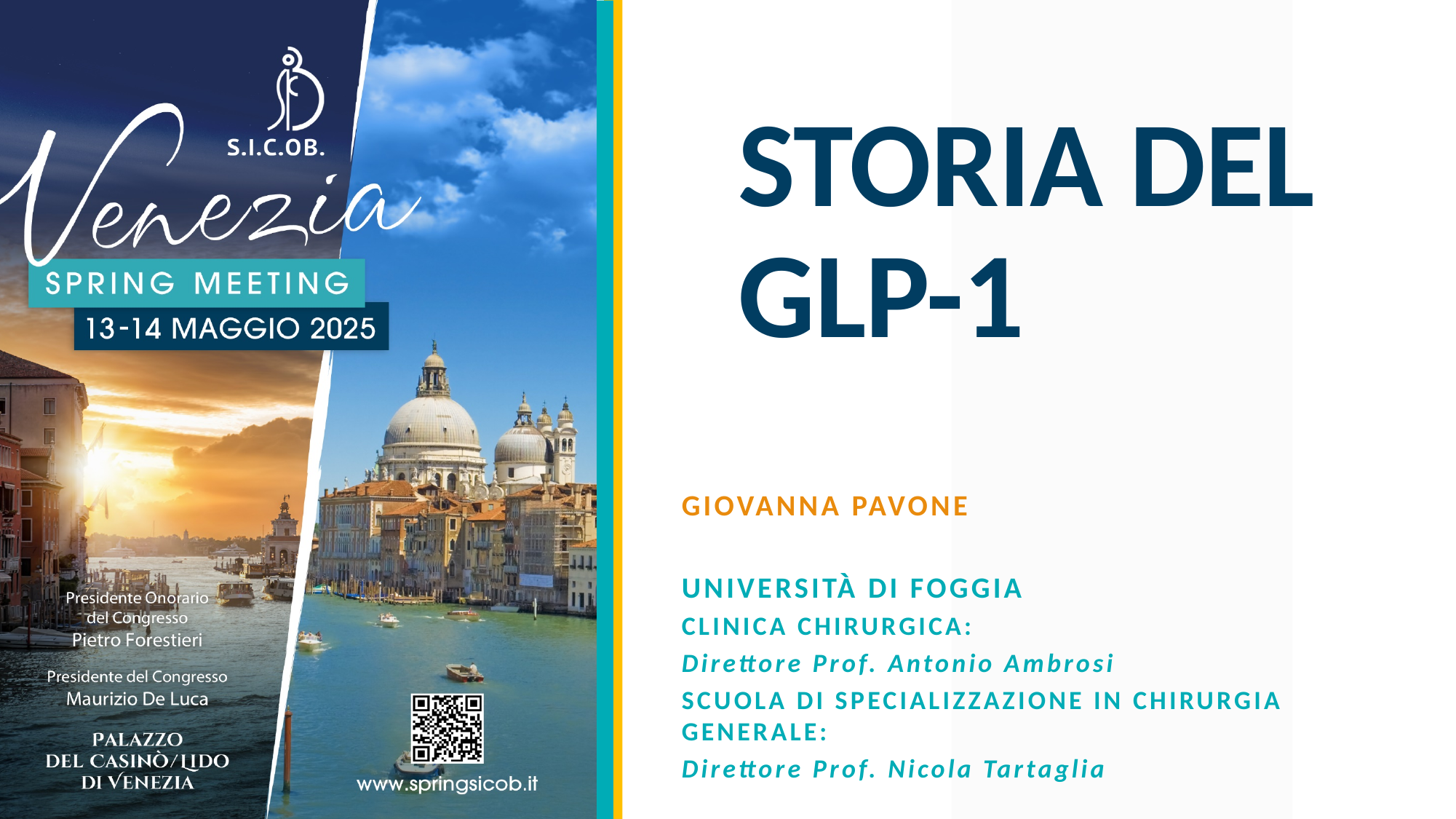

# STORIA DEL GLP-1
GIOVANNA PAVONE

Università di Foggia
Clinica Chirurgica:
Direttore Prof. Antonio Ambrosi
Scuola di Specializzazione in Chirurgia Generale:
Direttore Prof. Nicola Tartaglia